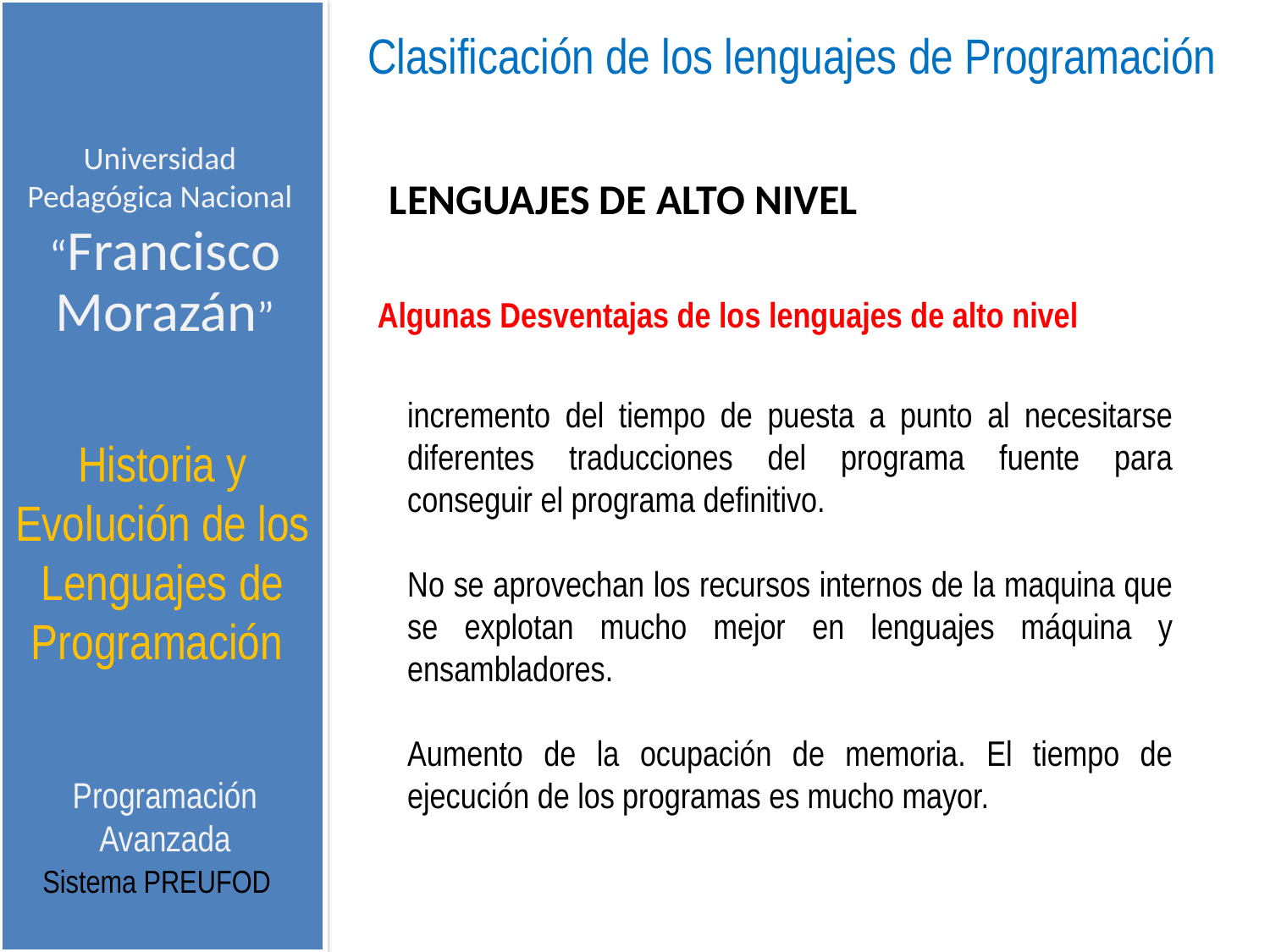

Clasificación de los lenguajes de Programación
Universidad Pedagógica Nacional
LENGUAJES DE ALTO NIVEL
“Francisco Morazán”
Algunas Desventajas de los lenguajes de alto nivel
incremento del tiempo de puesta a punto al necesitarse diferentes traducciones del programa fuente para conseguir el programa definitivo.

No se aprovechan los recursos internos de la maquina que se explotan mucho mejor en lenguajes máquina y ensambladores.

Aumento de la ocupación de memoria. El tiempo de ejecución de los programas es mucho mayor.

Historia y Evolución de los Lenguajes de Programación
Programación Avanzada

Sistema PREUFOD